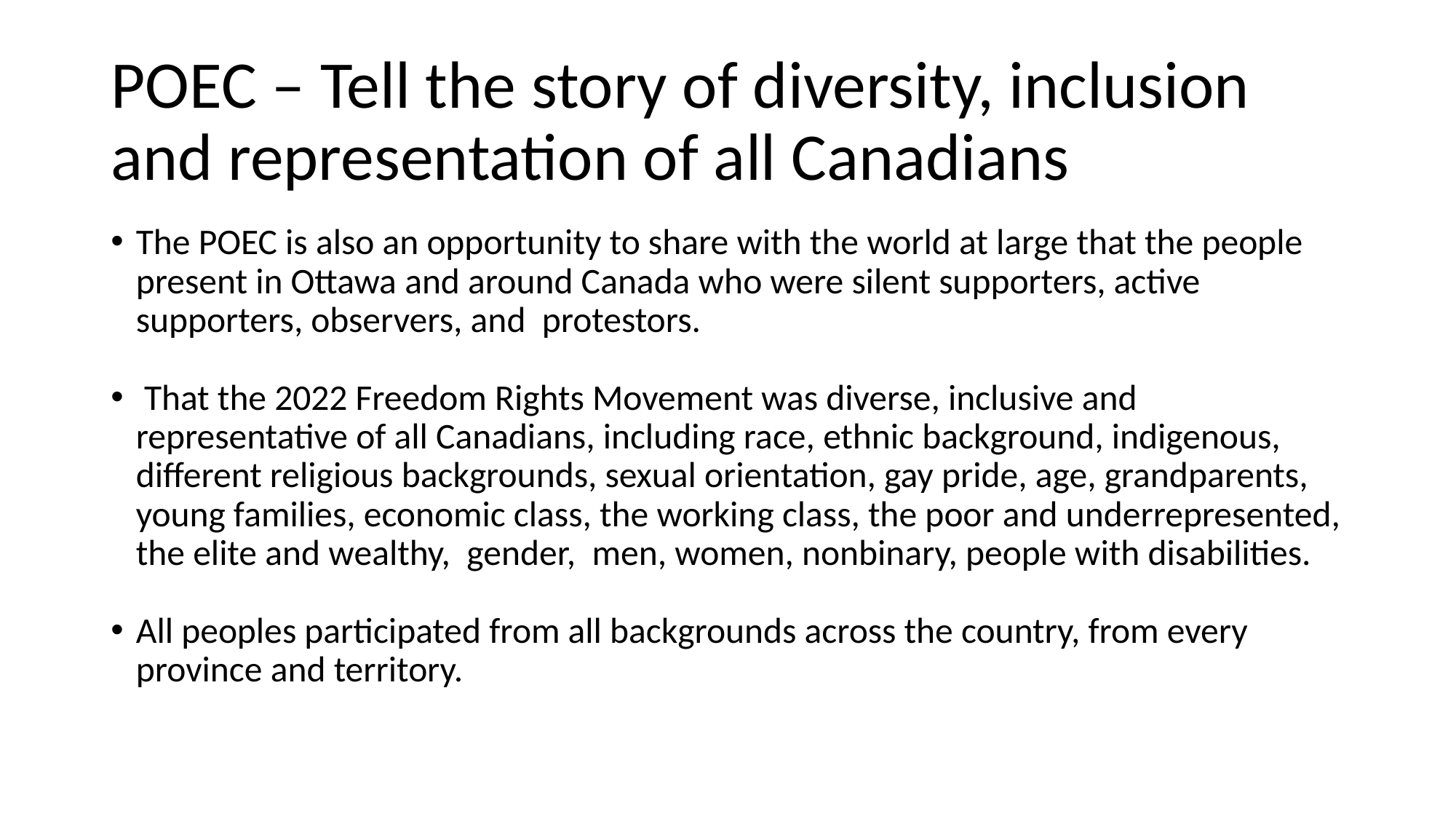

# POEC – Tell the story of diversity, inclusion and representation of all Canadians
The POEC is also an opportunity to share with the world at large that the people present in Ottawa and around Canada who were silent supporters, active supporters, observers, and  protestors.

 That the 2022 Freedom Rights Movement was diverse, inclusive and representative of all Canadians, including race, ethnic background, indigenous, different religious backgrounds, sexual orientation, gay pride, age, grandparents, young families, economic class, the working class, the poor and underrepresented, the elite and wealthy,  gender,  men, women, nonbinary, people with disabilities.

All peoples participated from all backgrounds across the country, from every province and territory.